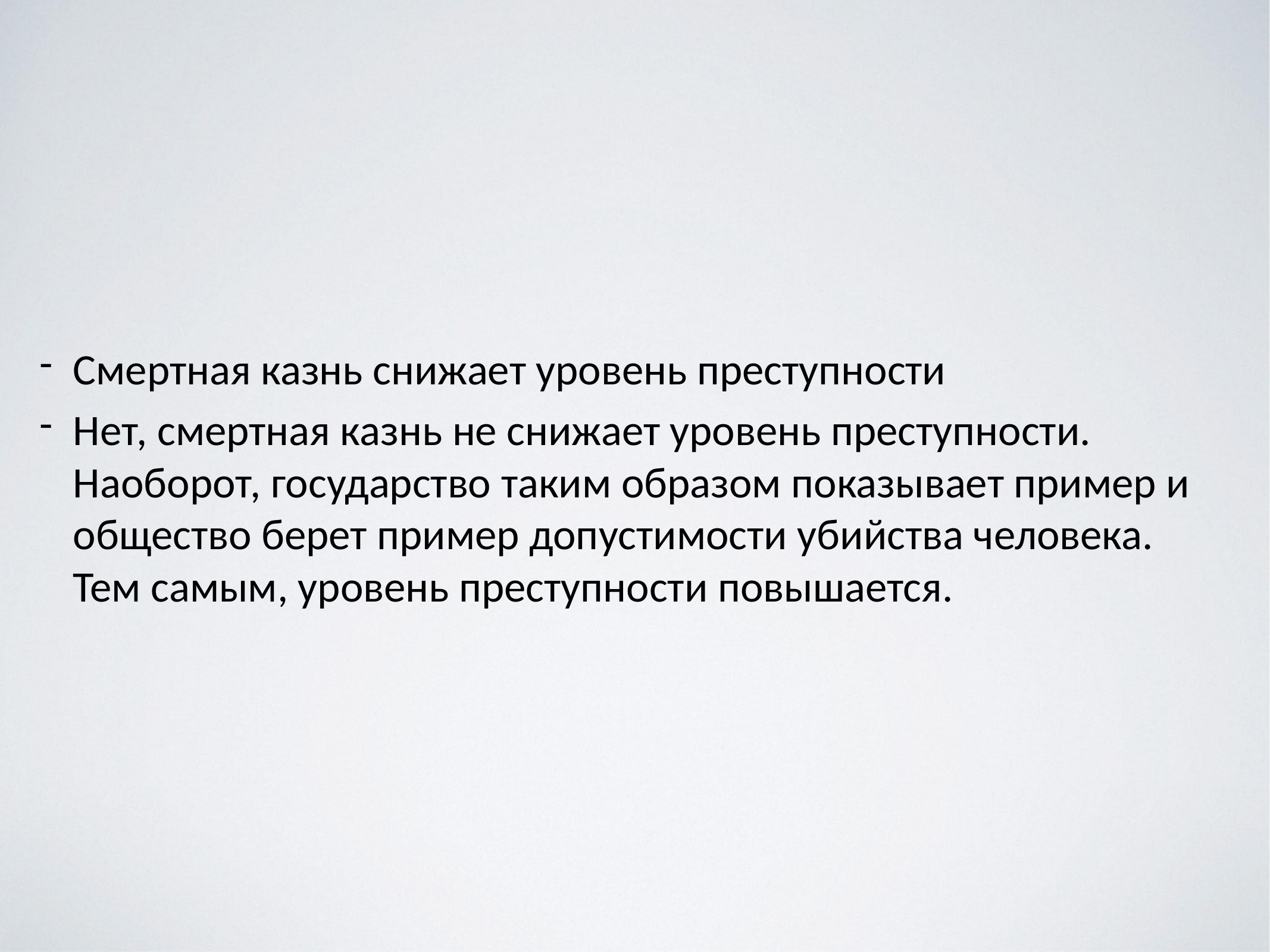

Смертная казнь снижает уровень преступности
Нет, смертная казнь не снижает уровень преступности. Наоборот, государство таким образом показывает пример и общество берет пример допустимости убийства человека. Тем самым, уровень преступности повышается.